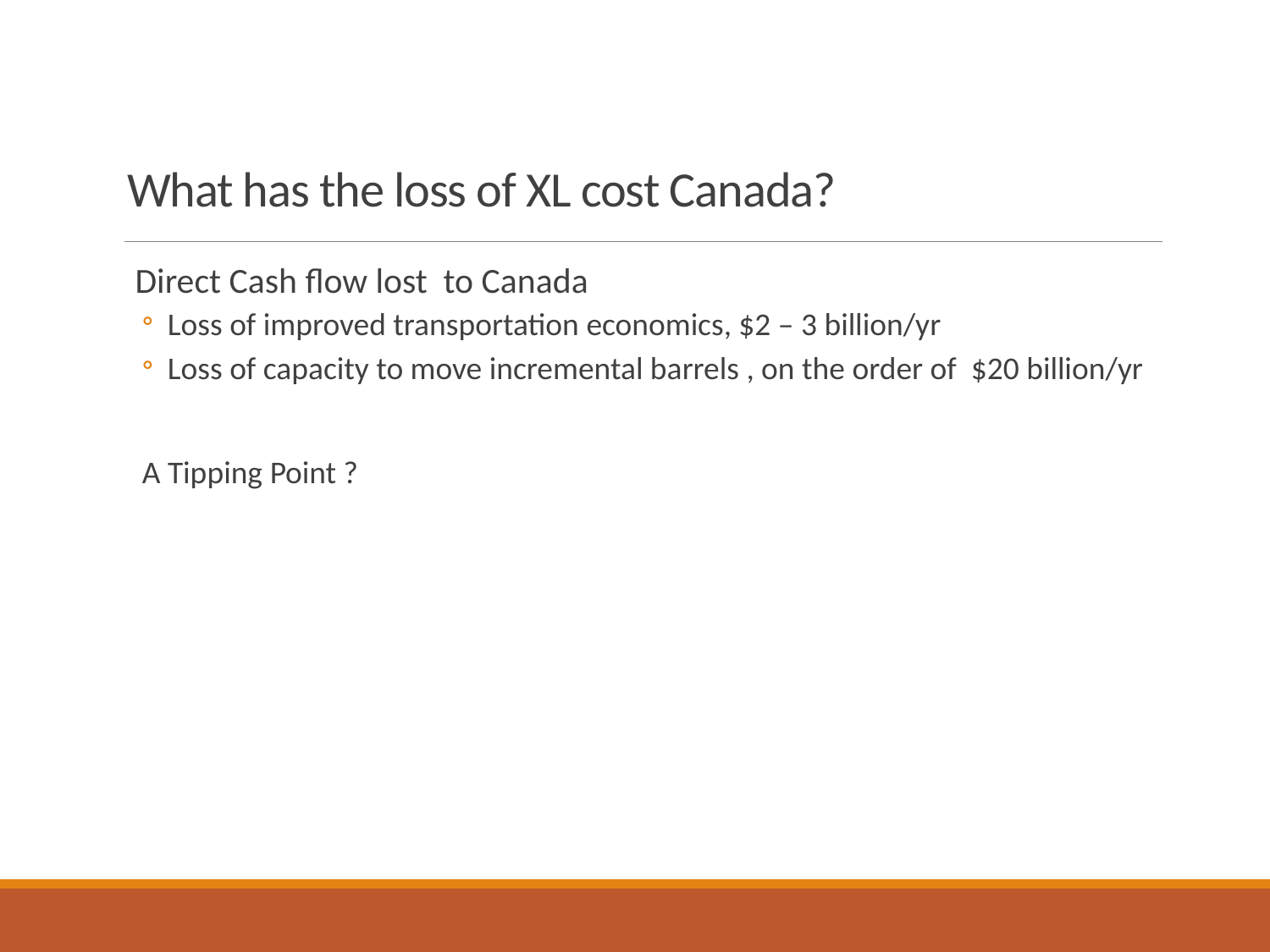

# What has the loss of XL cost Canada?
 Direct Cash flow lost  to Canada
Loss of improved transportation economics, $2 – 3 billion/yr
Loss of capacity to move incremental barrels , on the order of  $20 billion/yr

A Tipping Point ?